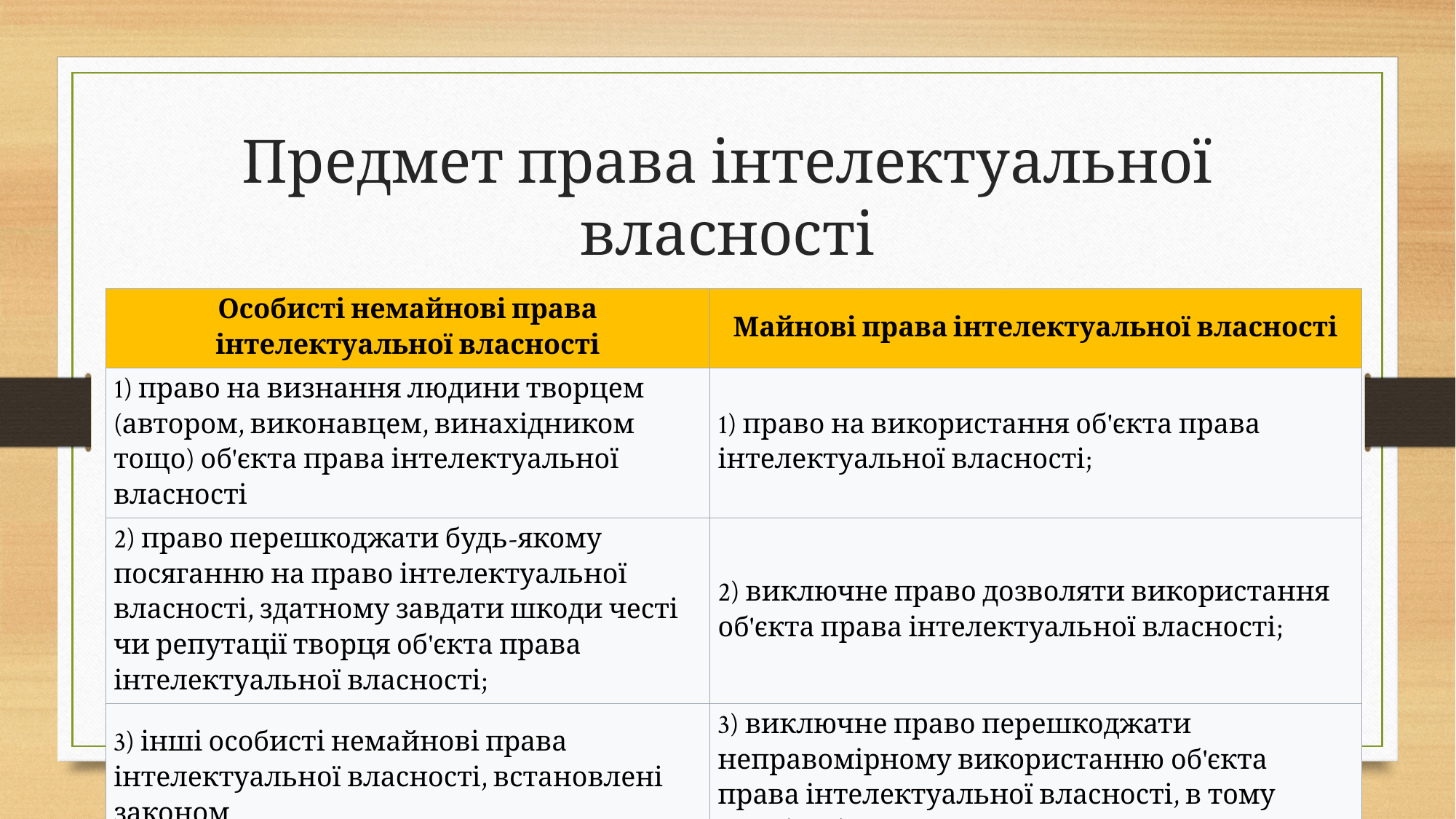

# Предмет права інтелектуальної власності
| Особисті немайнові права інтелектуальної власності | Майнові права інтелектуальної власності |
| --- | --- |
| 1) право на визнання людини творцем (автором, виконавцем, винахідником тощо) об'єкта права інтелектуальної власності | 1) право на використання об'єкта права інтелектуальної власності; |
| 2) право перешкоджати будь-якому посяганню на право інтелектуальної власності, здатному завдати шкоди честі чи репутації творця об'єкта права інтелектуальної власності; | 2) виключне право дозволяти використання об'єкта права інтелектуальної власності; |
| 3) інші особисті немайнові права інтелектуальної власності, встановлені законом. | 3) виключне право перешкоджати неправомірному використанню об'єкта права інтелектуальної власності, в тому числі забороняти таке використання; |